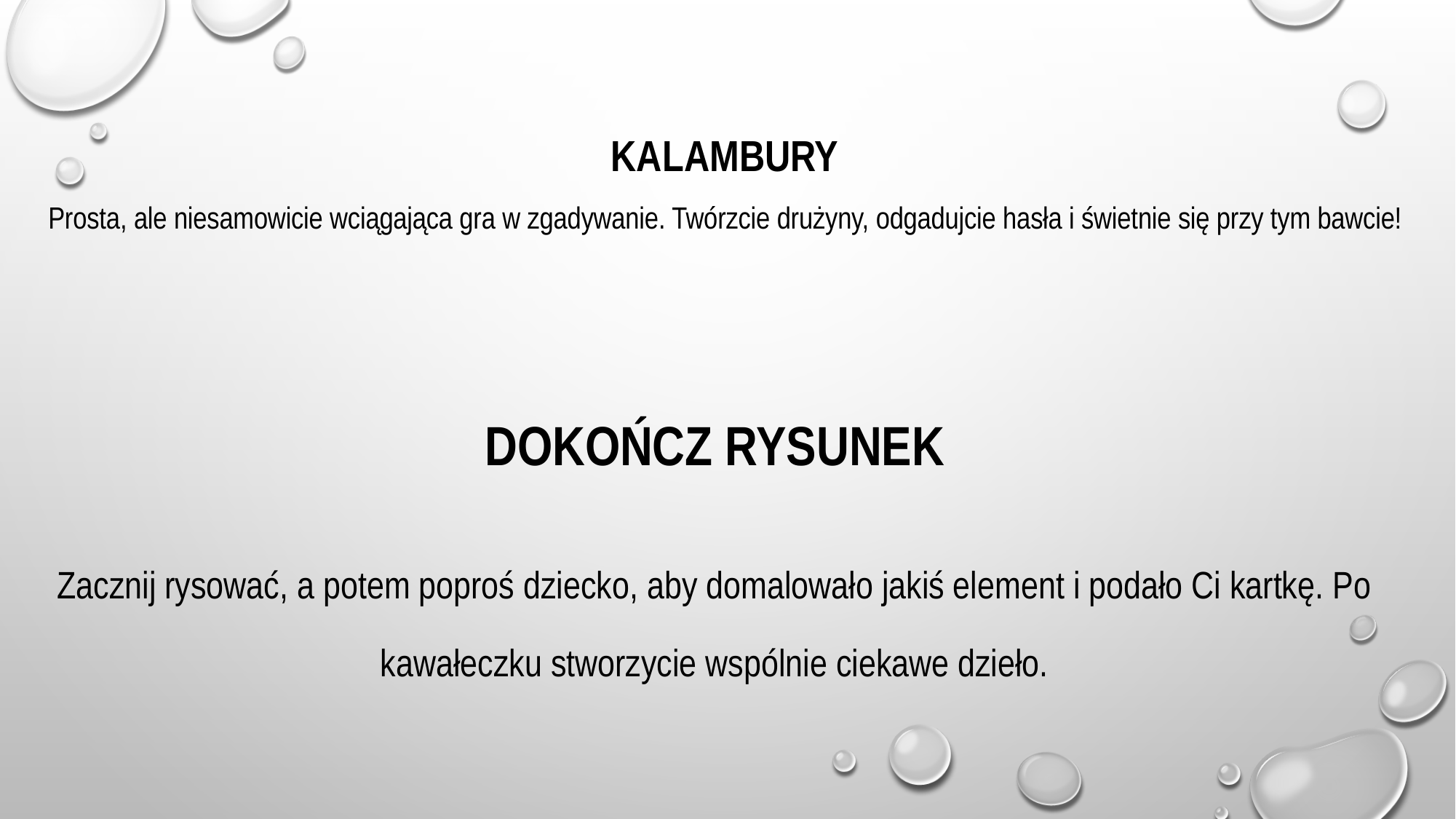

# Kalambury Prosta, ale niesamowicie wciągająca gra w zgadywanie. Twórzcie drużyny, odgadujcie hasła i świetnie się przy tym bawcie!
Dokończ rysunek

Zacznij rysować, a potem poproś dziecko, aby domalowało jakiś element i podało Ci kartkę. Po kawałeczku stworzycie wspólnie ciekawe dzieło.